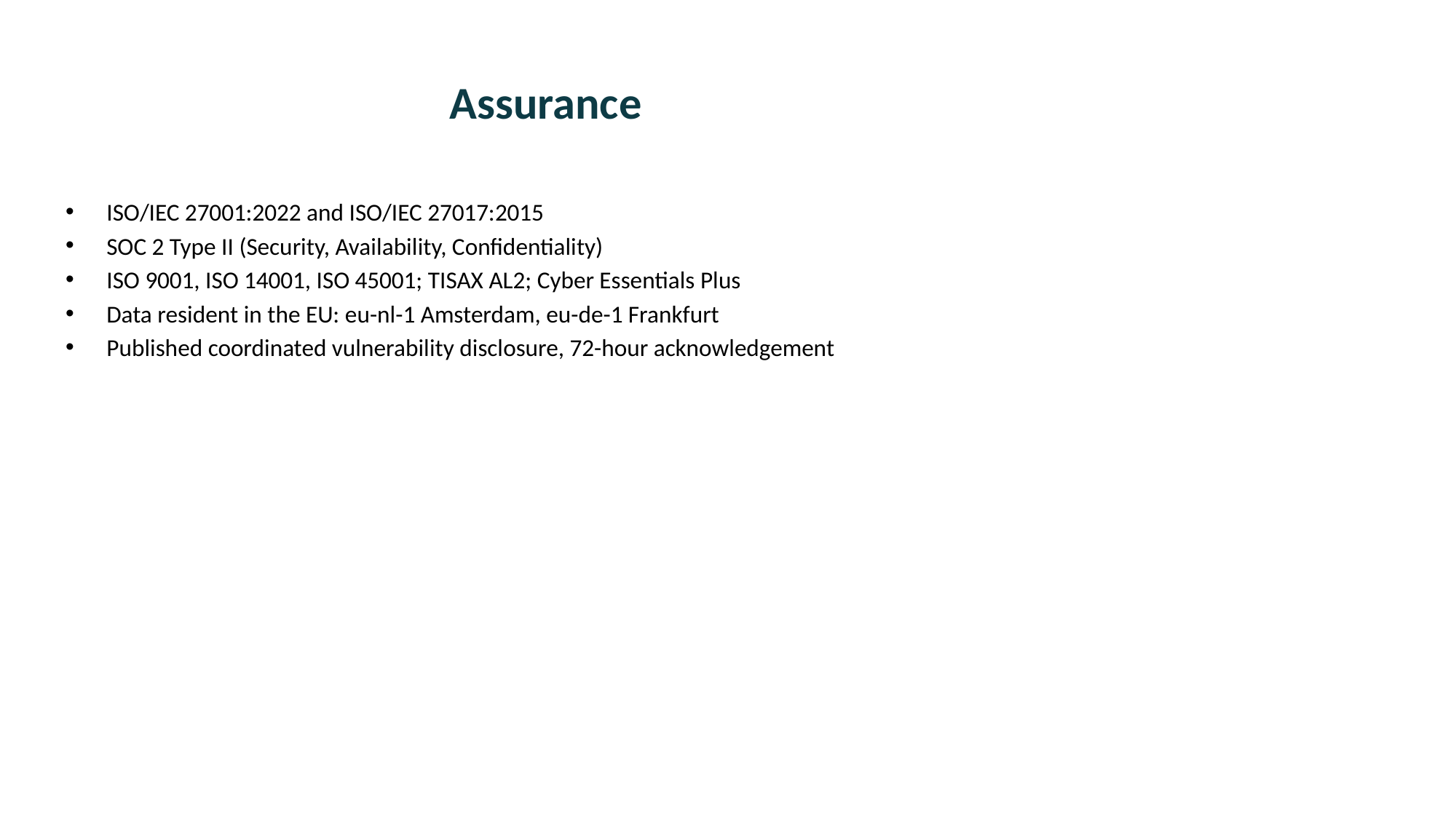

# Assurance
ISO/IEC 27001:2022 and ISO/IEC 27017:2015
SOC 2 Type II (Security, Availability, Confidentiality)
ISO 9001, ISO 14001, ISO 45001; TISAX AL2; Cyber Essentials Plus
Data resident in the EU: eu-nl-1 Amsterdam, eu-de-1 Frankfurt
Published coordinated vulnerability disclosure, 72-hour acknowledgement